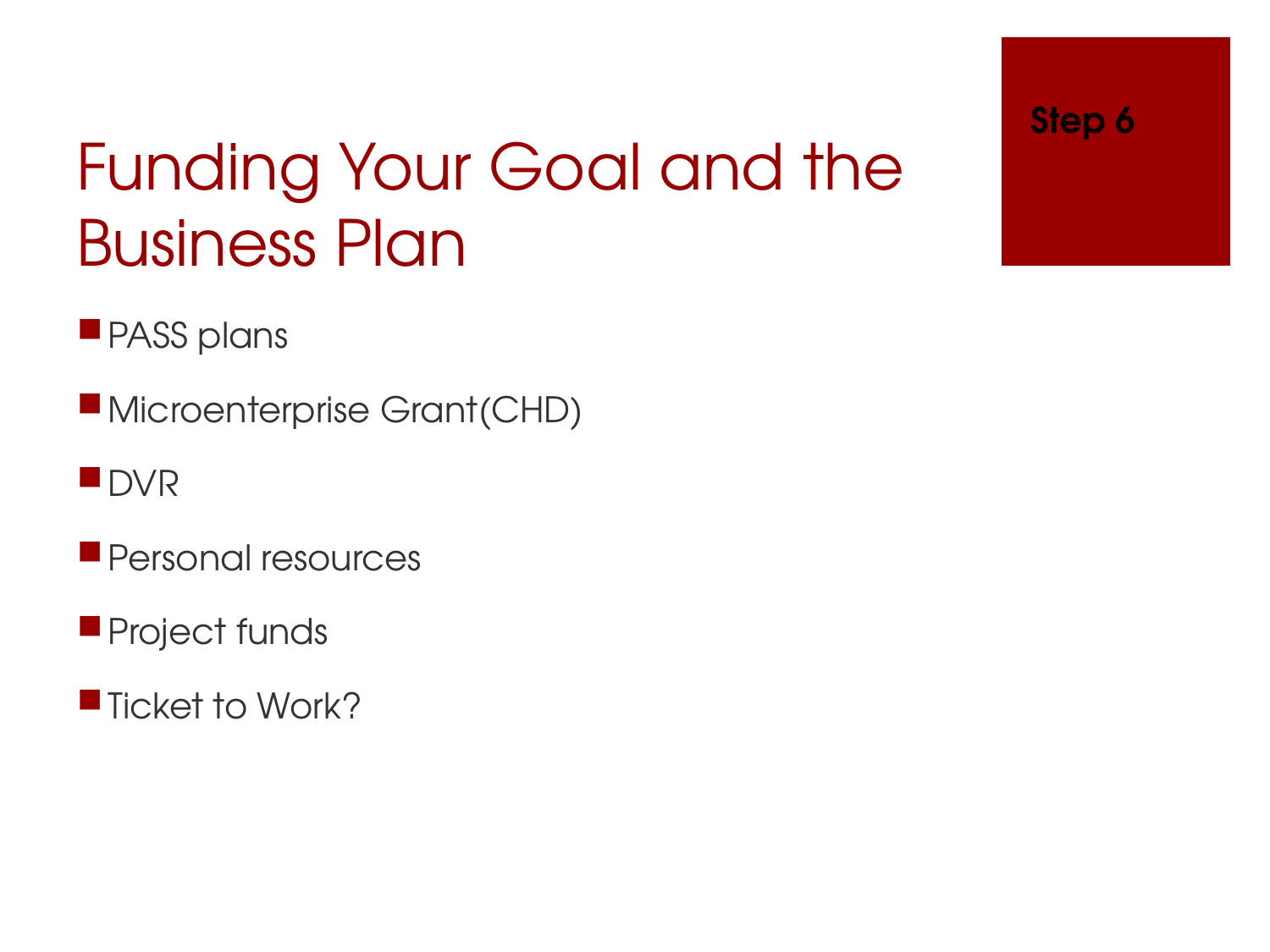

Step 6
# Funding Your Goal and the Business Plan
PASS plans
Microenterprise Grant(CHD)
DVR
Personal resources
Project funds
Ticket to Work?